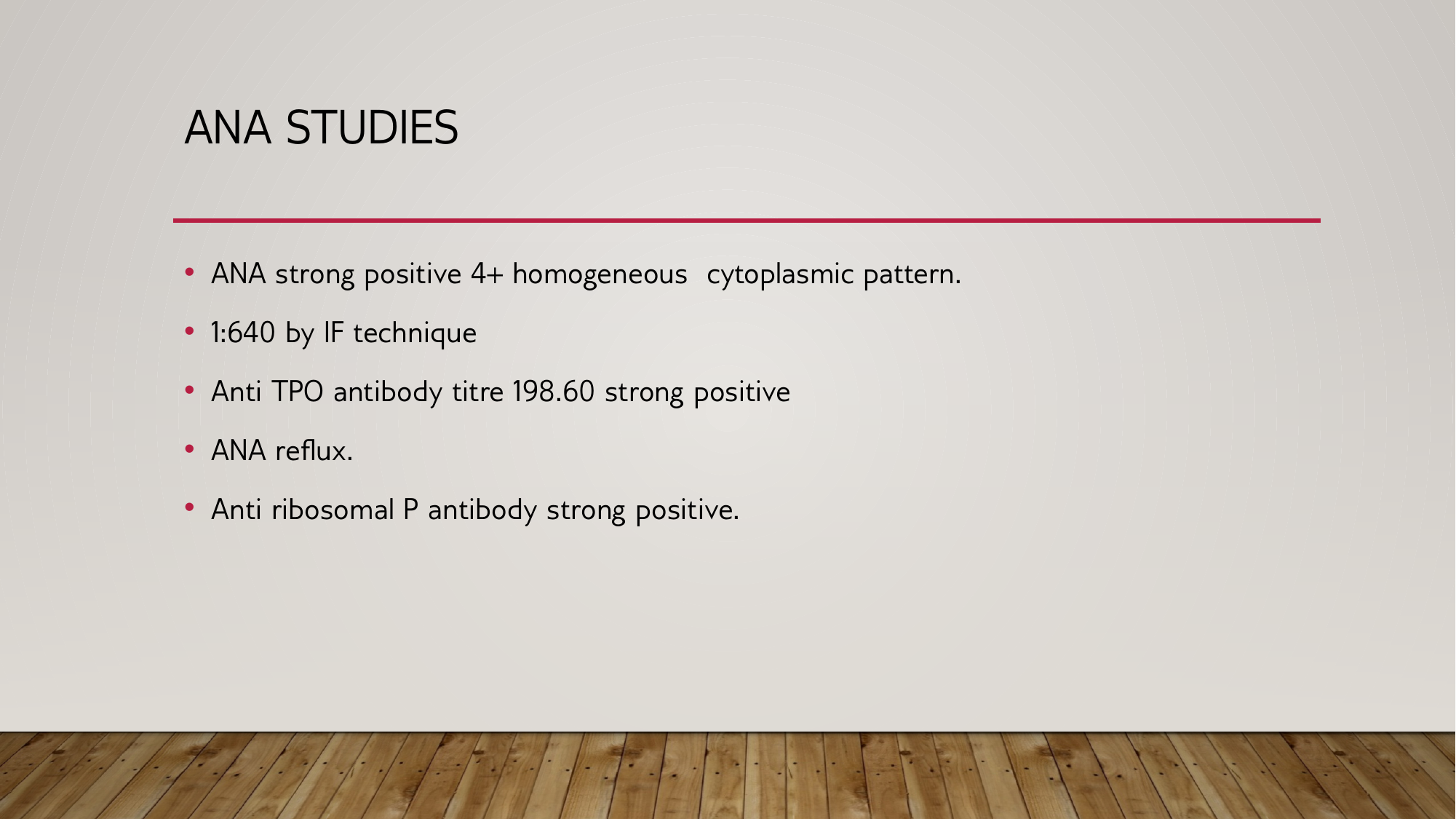

# Ana studies
ANA strong positive 4+ homogeneous  cytoplasmic pattern.
1:640 by IF technique
Anti TPO antibody titre 198.60 strong positive
ANA reflux.
Anti ribosomal P antibody strong positive.